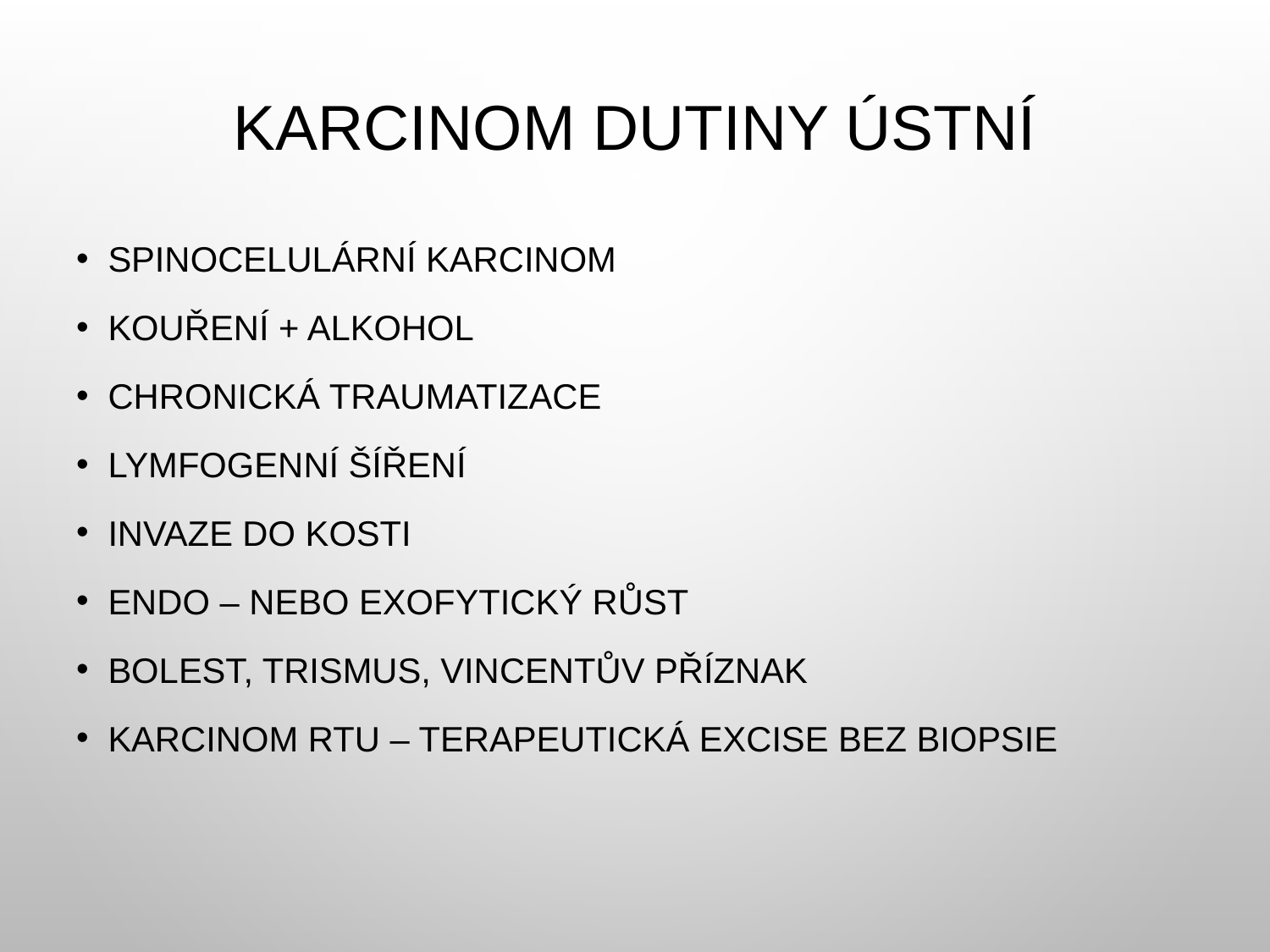

# karcinom dutiny ústní
Spinocelulární karcinom
Kouření + alkohol
Chronická traumatizace
Lymfogenní šíření
Invaze do kosti
Endo – nebo exofytický růst
Bolest, trismus, vincentův příznak
Karcinom rtu – terapeutická excise bez biopsie